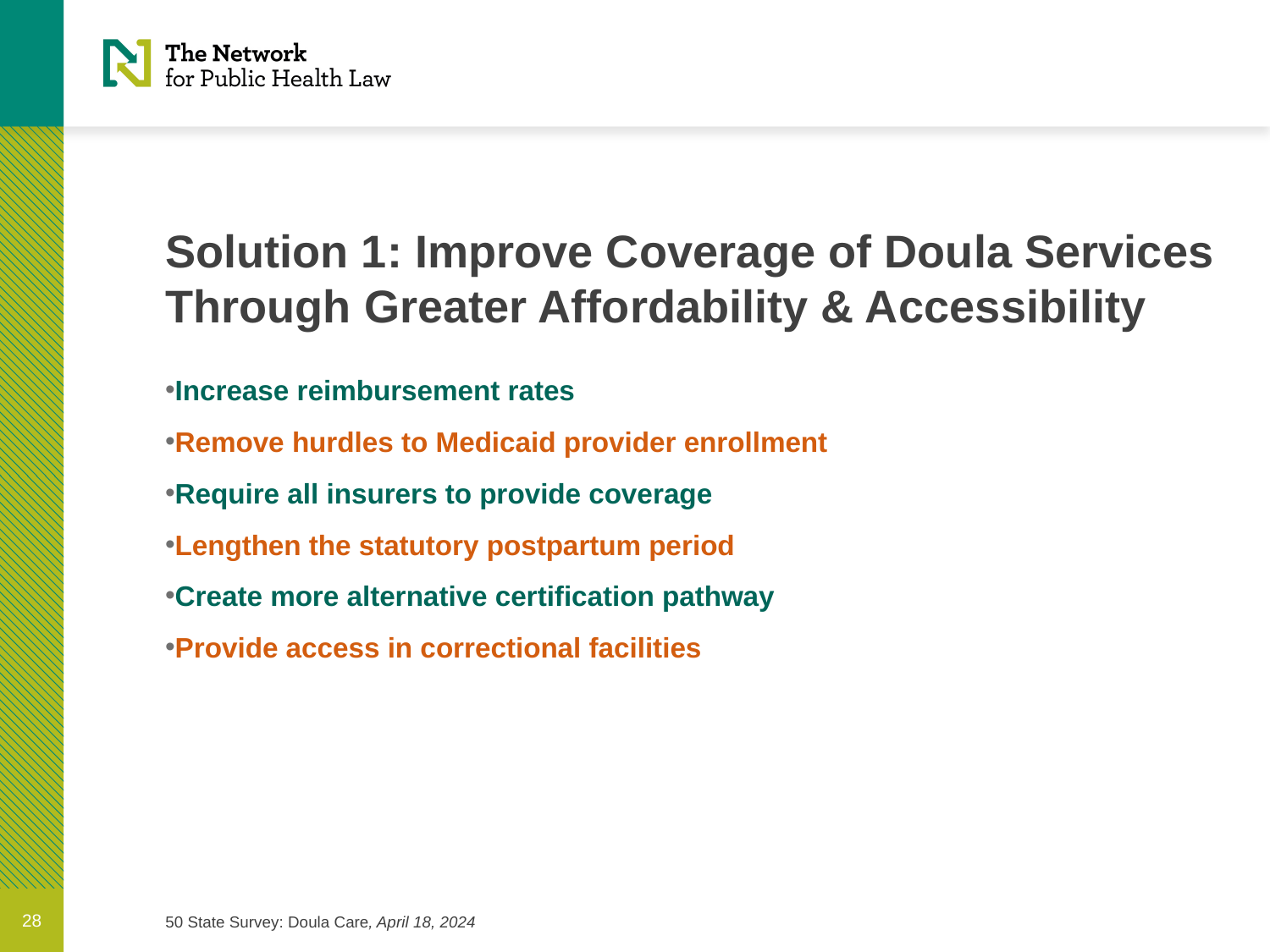

# Solution 1: Improve Coverage of Doula Services Through Greater Affordability & Accessibility
Increase reimbursement rates
Remove hurdles to Medicaid provider enrollment
Require all insurers to provide coverage
Lengthen the statutory postpartum period
Create more alternative certification pathway
Provide access in correctional facilities

28
50 State Survey: Doula Care, April 18, 2024